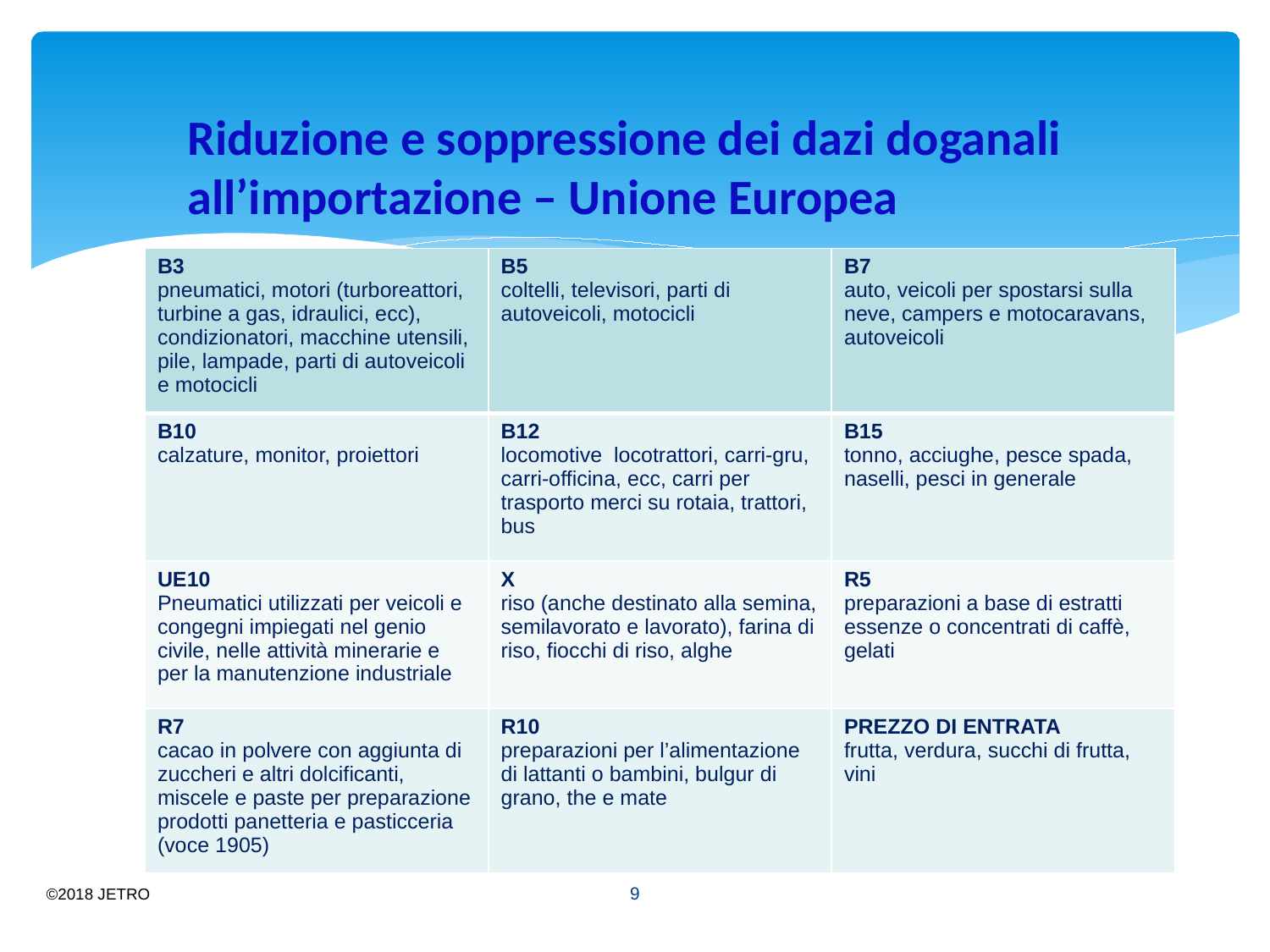

Riduzione e soppressione dei dazi doganali all’importazione – Unione Europea
| B3 pneumatici, motori (turboreattori, turbine a gas, idraulici, ecc), condizionatori, macchine utensili, pile, lampade, parti di autoveicoli e motocicli | B5 coltelli, televisori, parti di autoveicoli, motocicli | B7 auto, veicoli per spostarsi sulla neve, campers e motocaravans, autoveicoli |
| --- | --- | --- |
| B10 calzature, monitor, proiettori | B12 locomotive locotrattori, carri-gru, carri-officina, ecc, carri per trasporto merci su rotaia, trattori, bus | B15 tonno, acciughe, pesce spada, naselli, pesci in generale |
| UE10 Pneumatici utilizzati per veicoli e congegni impiegati nel genio civile, nelle attività minerarie e per la manutenzione industriale | X riso (anche destinato alla semina, semilavorato e lavorato), farina di riso, fiocchi di riso, alghe | R5 preparazioni a base di estratti essenze o concentrati di caffè, gelati |
| R7 cacao in polvere con aggiunta di zuccheri e altri dolcificanti, miscele e paste per preparazione prodotti panetteria e pasticceria (voce 1905) | R10 preparazioni per l’alimentazione di lattanti o bambini, bulgur di grano, the e mate | PREZZO DI ENTRATA frutta, verdura, succhi di frutta, vini |

9
©2018 JETRO